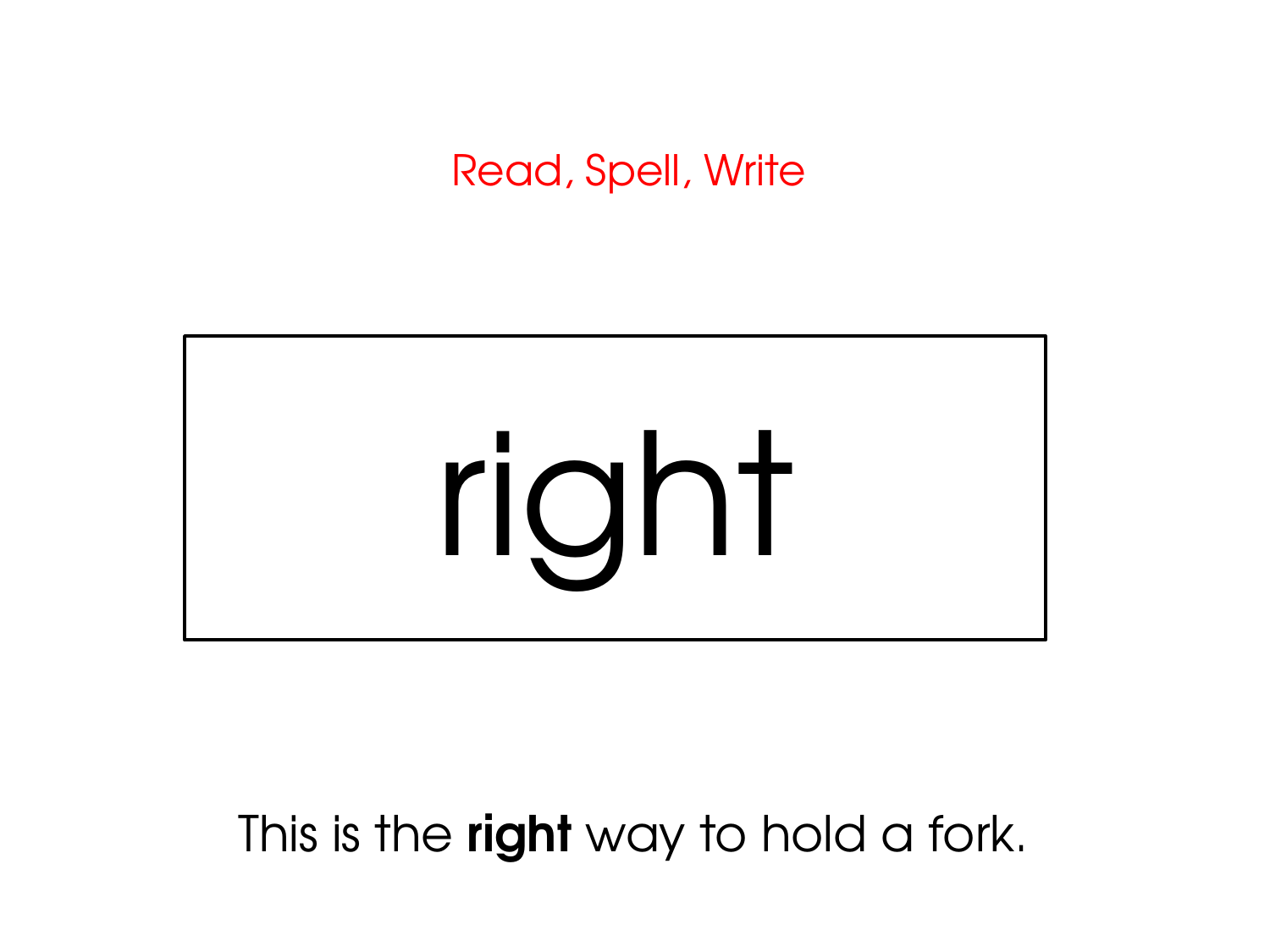

Read, Spell, Write
right
This is the right way to hold a fork.